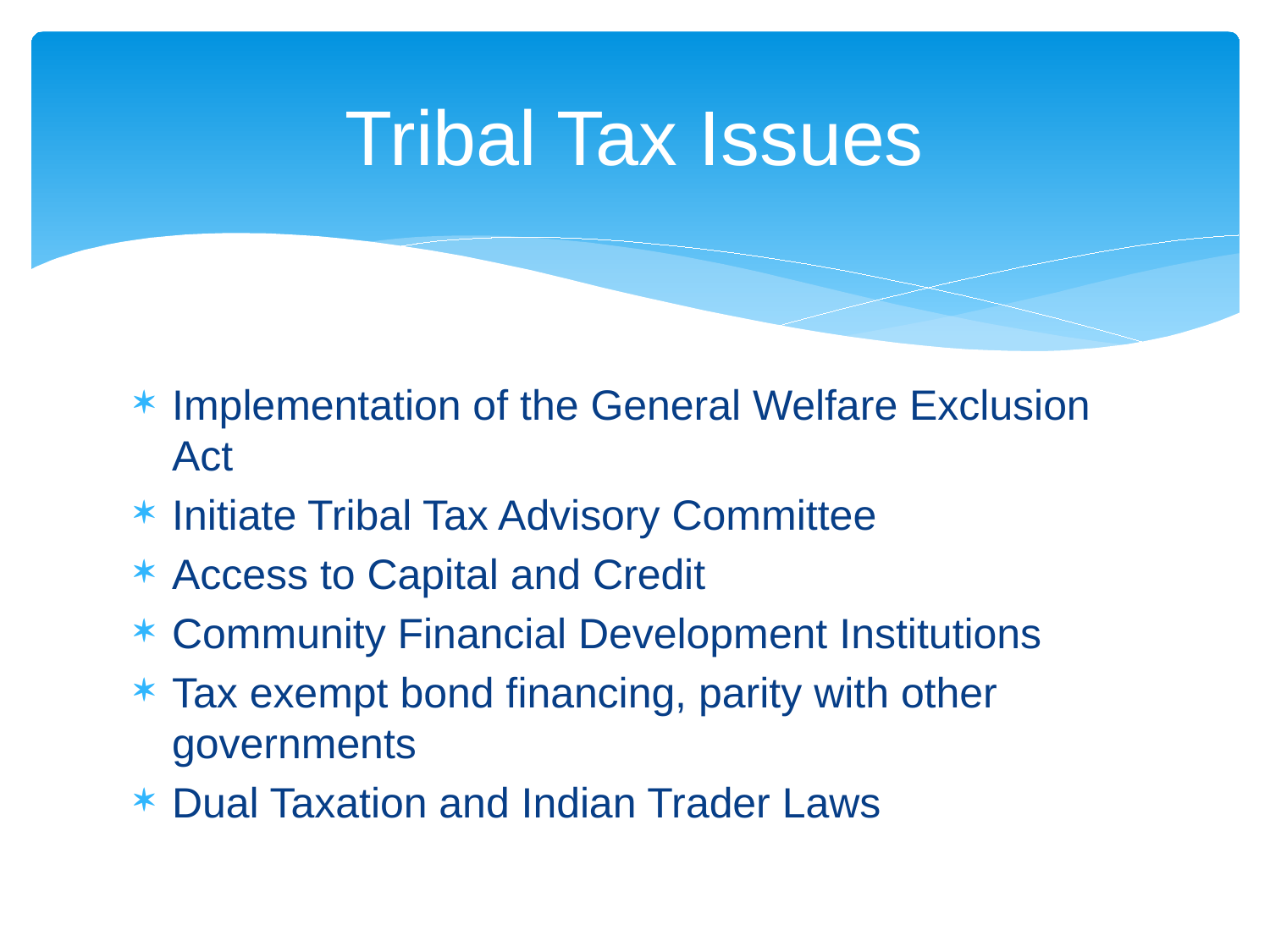

# Tribal Tax Issues
Implementation of the General Welfare Exclusion Act
Initiate Tribal Tax Advisory Committee
Access to Capital and Credit
Community Financial Development Institutions
Tax exempt bond financing, parity with other governments
Dual Taxation and Indian Trader Laws